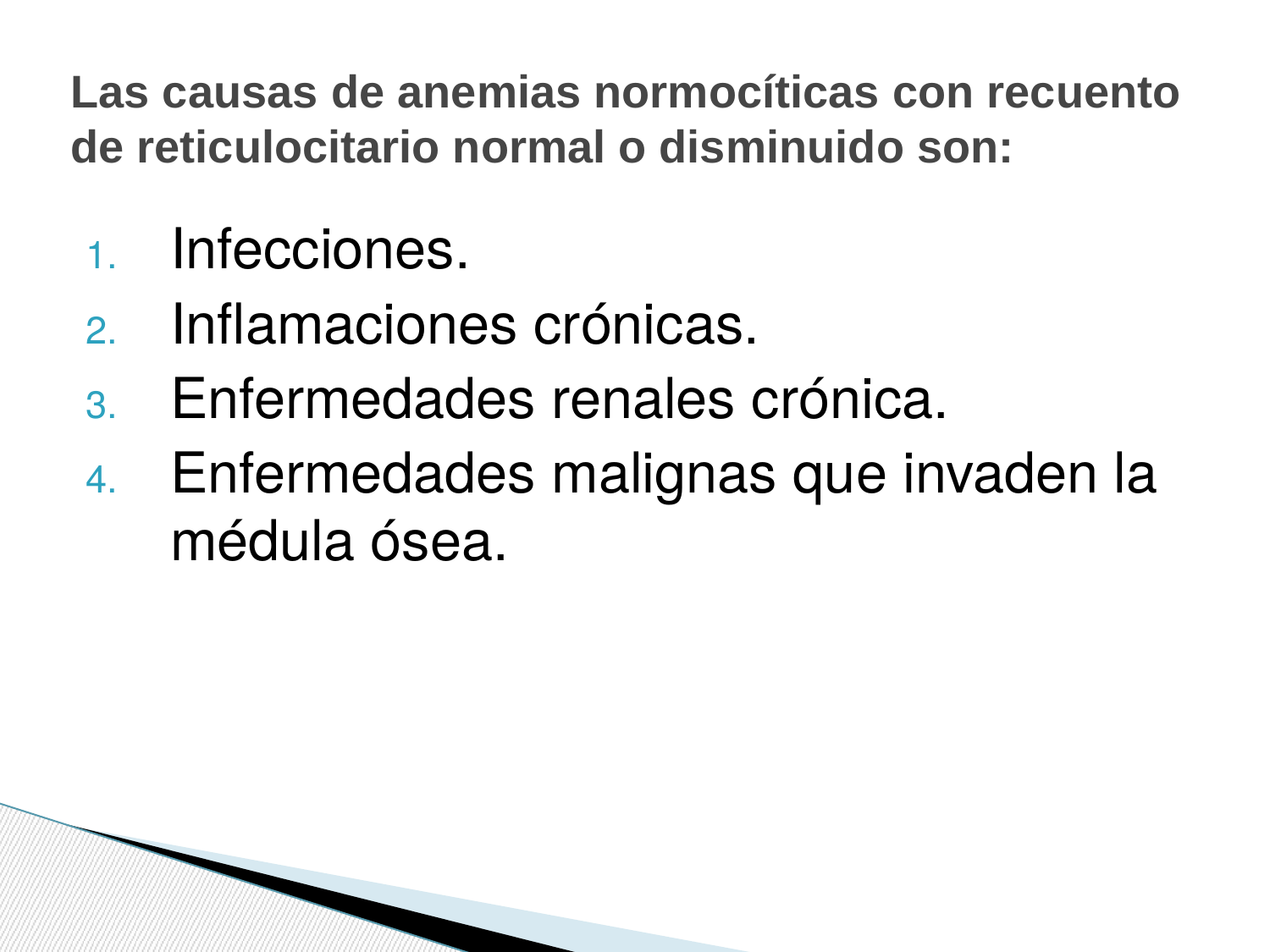

# Las causas de anemias normocíticas con recuento de reticulocitario normal o disminuido son:
Infecciones.
Inflamaciones crónicas.
Enfermedades renales crónica.
Enfermedades malignas que invaden la médula ósea.